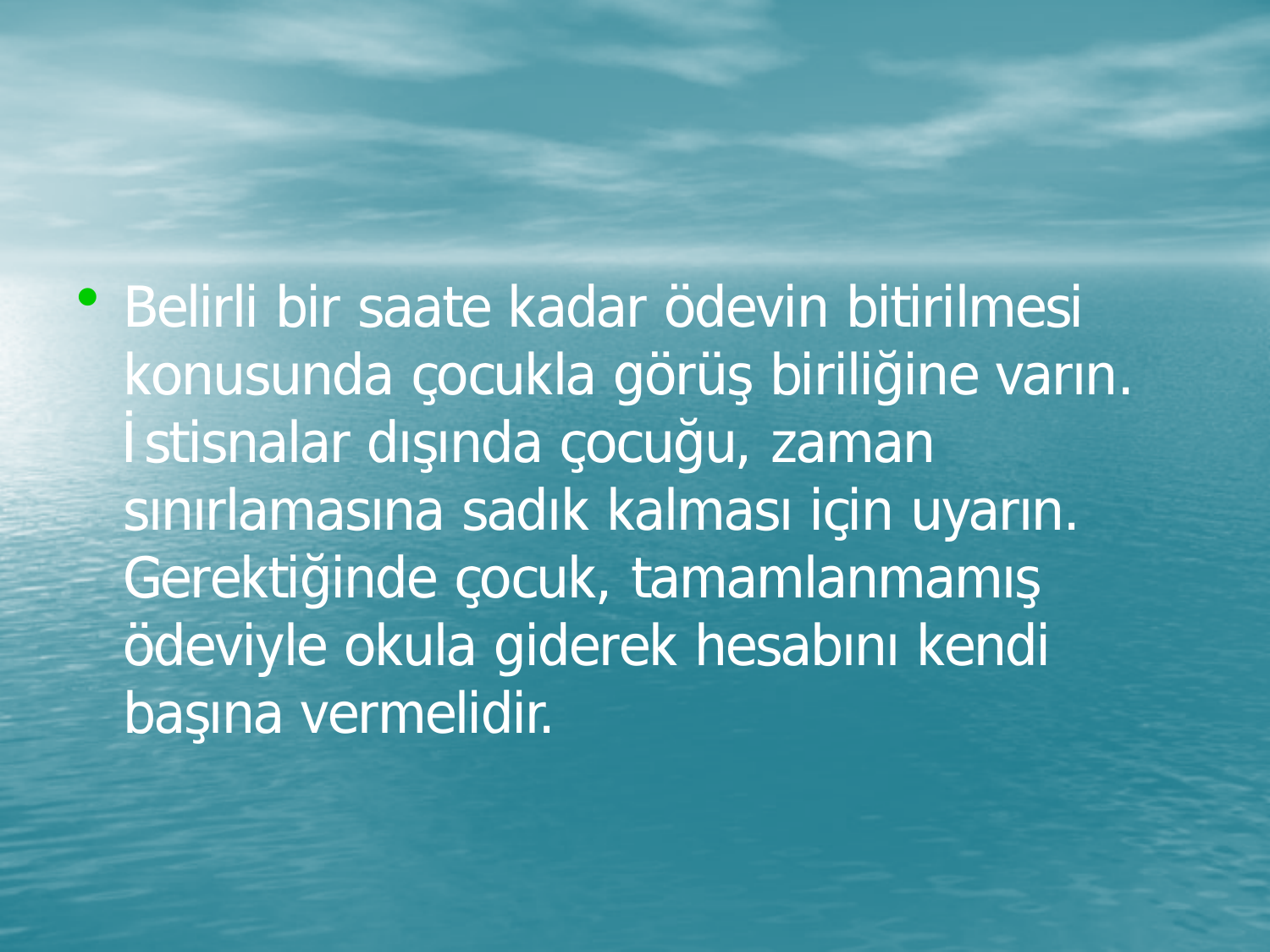

#
Belirli bir saate kadar ödevin bitirilmesi konusunda çocukla görüş biriliğine varın. İstisnalar dışında çocuğu, zaman sınırlamasına sadık kalması için uyarın. Gerektiğinde çocuk, tamamlanmamış ödeviyle okula giderek hesabını kendi başına vermelidir.